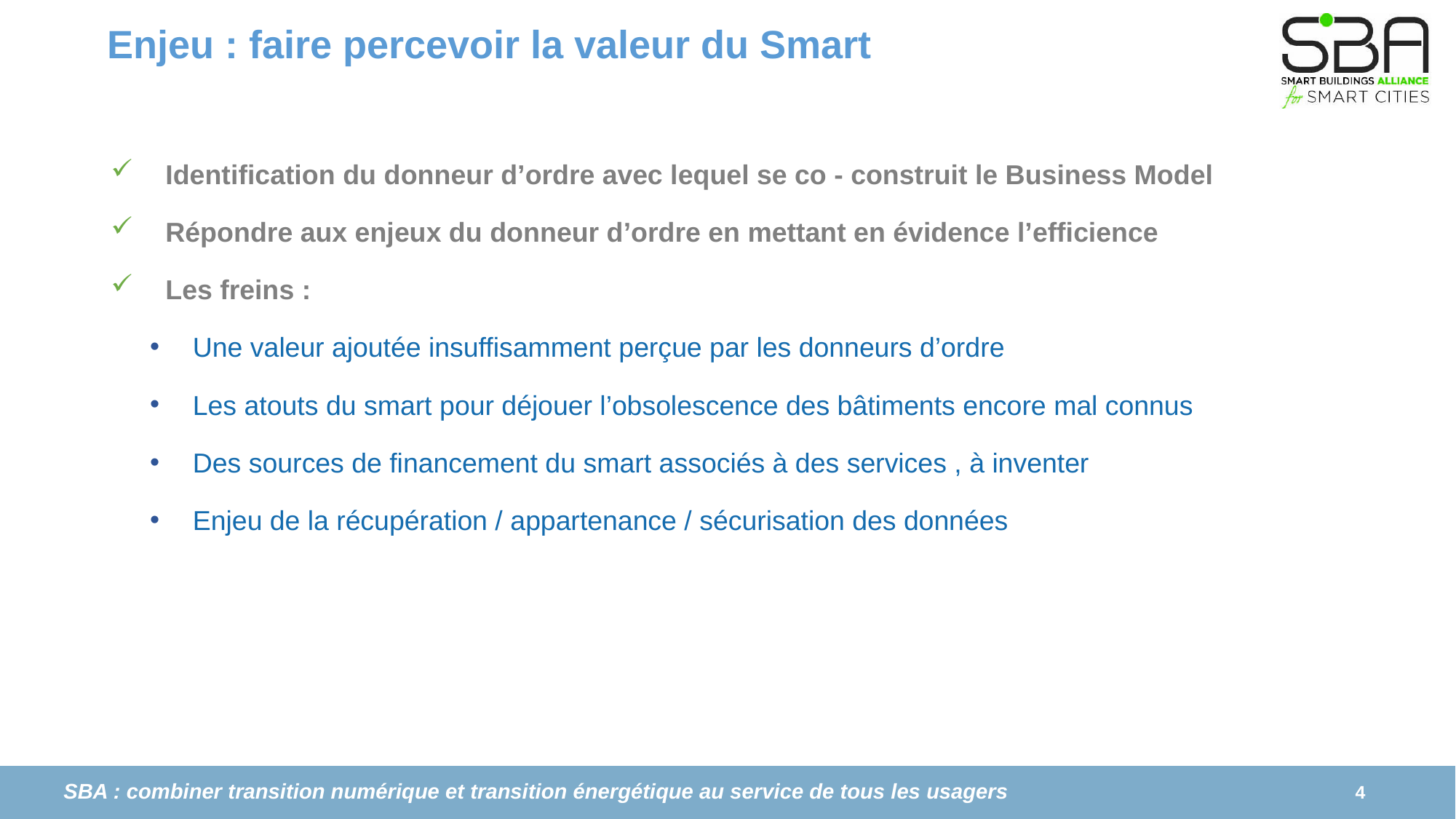

# Enjeu : faire percevoir la valeur du Smart
Identification du donneur d’ordre avec lequel se co - construit le Business Model
Répondre aux enjeux du donneur d’ordre en mettant en évidence l’efficience
Les freins :
Une valeur ajoutée insuffisamment perçue par les donneurs d’ordre
Les atouts du smart pour déjouer l’obsolescence des bâtiments encore mal connus
Des sources de financement du smart associés à des services , à inventer
Enjeu de la récupération / appartenance / sécurisation des données

4